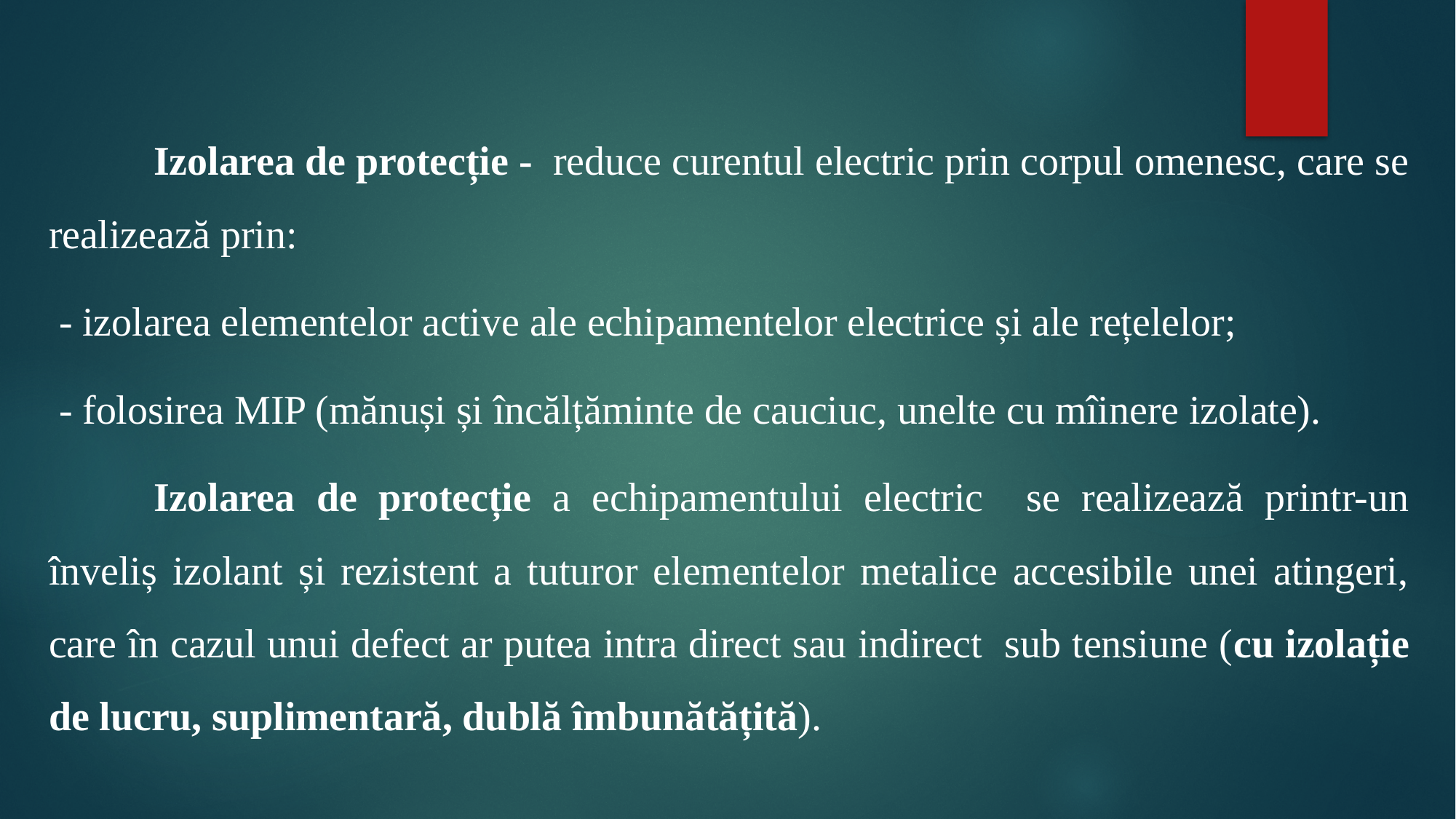

#
	Izolarea de protecție -  reduce curentul electric prin corpul omenesc, care se realizează prin:
 - izolarea elementelor active ale echipamentelor electrice și ale rețelelor;
 - folosirea MIP (mănuși și încălțăminte de cauciuc, unelte cu mîinere izolate).
	Izolarea de protecție a echipamentului electric  se realizează printr-un înveliș izolant și rezistent a tuturor elementelor metalice accesibile unei atingeri, care în cazul unui defect ar putea intra direct sau indirect  sub tensiune (cu izolație de lucru, suplimentară, dublă îmbunătățită).